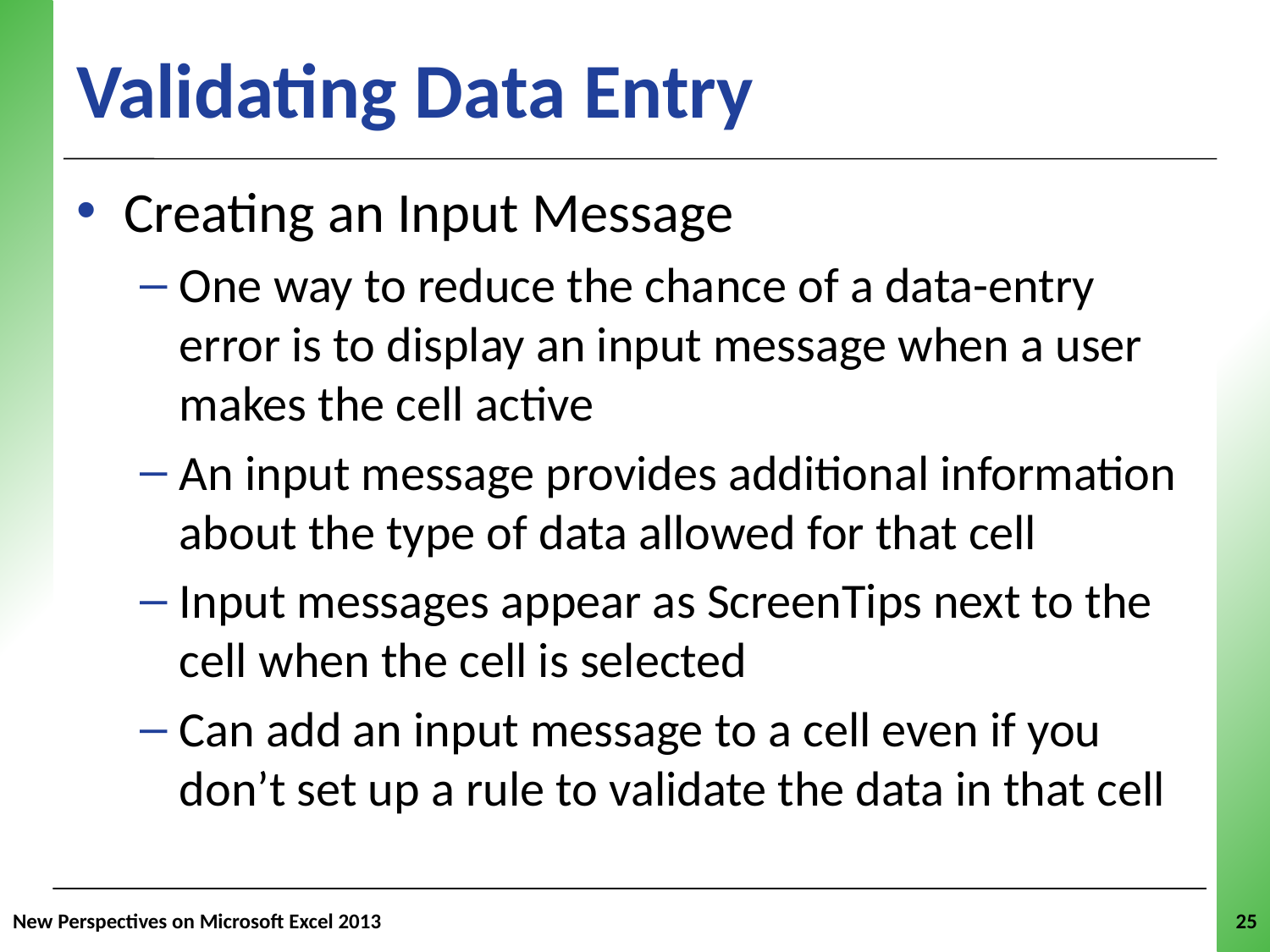

# Validating Data Entry
Creating an Input Message
One way to reduce the chance of a data-entry error is to display an input message when a user makes the cell active
An input message provides additional information about the type of data allowed for that cell
Input messages appear as ScreenTips next to the cell when the cell is selected
Can add an input message to a cell even if you don’t set up a rule to validate the data in that cell
New Perspectives on Microsoft Excel 2013
25